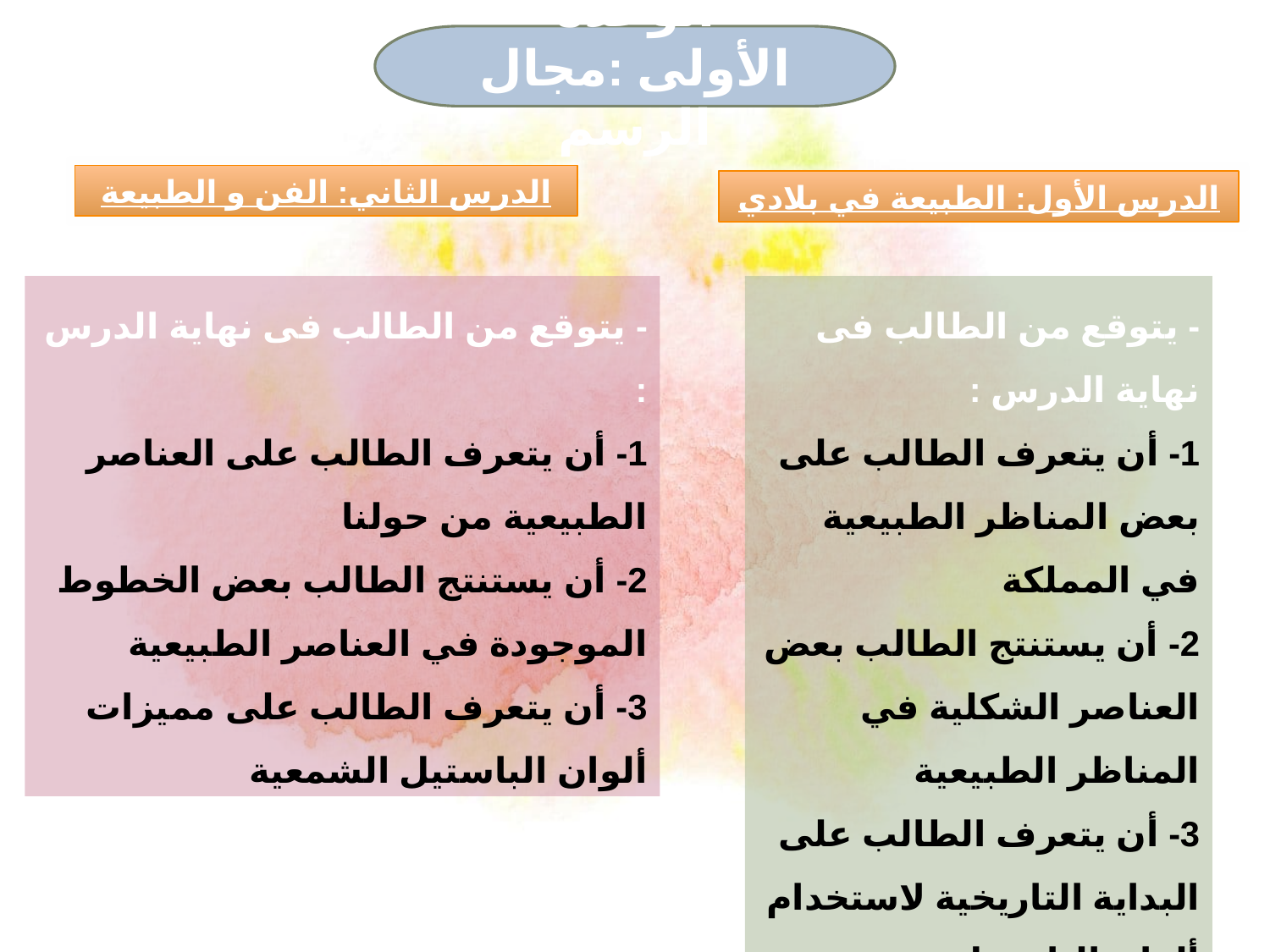

الوحدة الأولى :مجال الرسم
الدرس الثاني: الفن و الطبيعة
الدرس الأول: الطبيعة في بلادي
- يتوقع من الطالب فى نهاية الدرس :
1- أن يتعرف الطالب على العناصر الطبيعية من حولنا
2- أن يستنتج الطالب بعض الخطوط الموجودة في العناصر الطبيعية
3- أن يتعرف الطالب على مميزات ألوان الباستيل الشمعية
- يتوقع من الطالب فى نهاية الدرس :
1- أن يتعرف الطالب على بعض المناظر الطبيعية في المملكة
2- أن يستنتج الطالب بعض العناصر الشكلية في المناظر الطبيعية
3- أن يتعرف الطالب على البداية التاريخية لاستخدام ألوان الباستيل